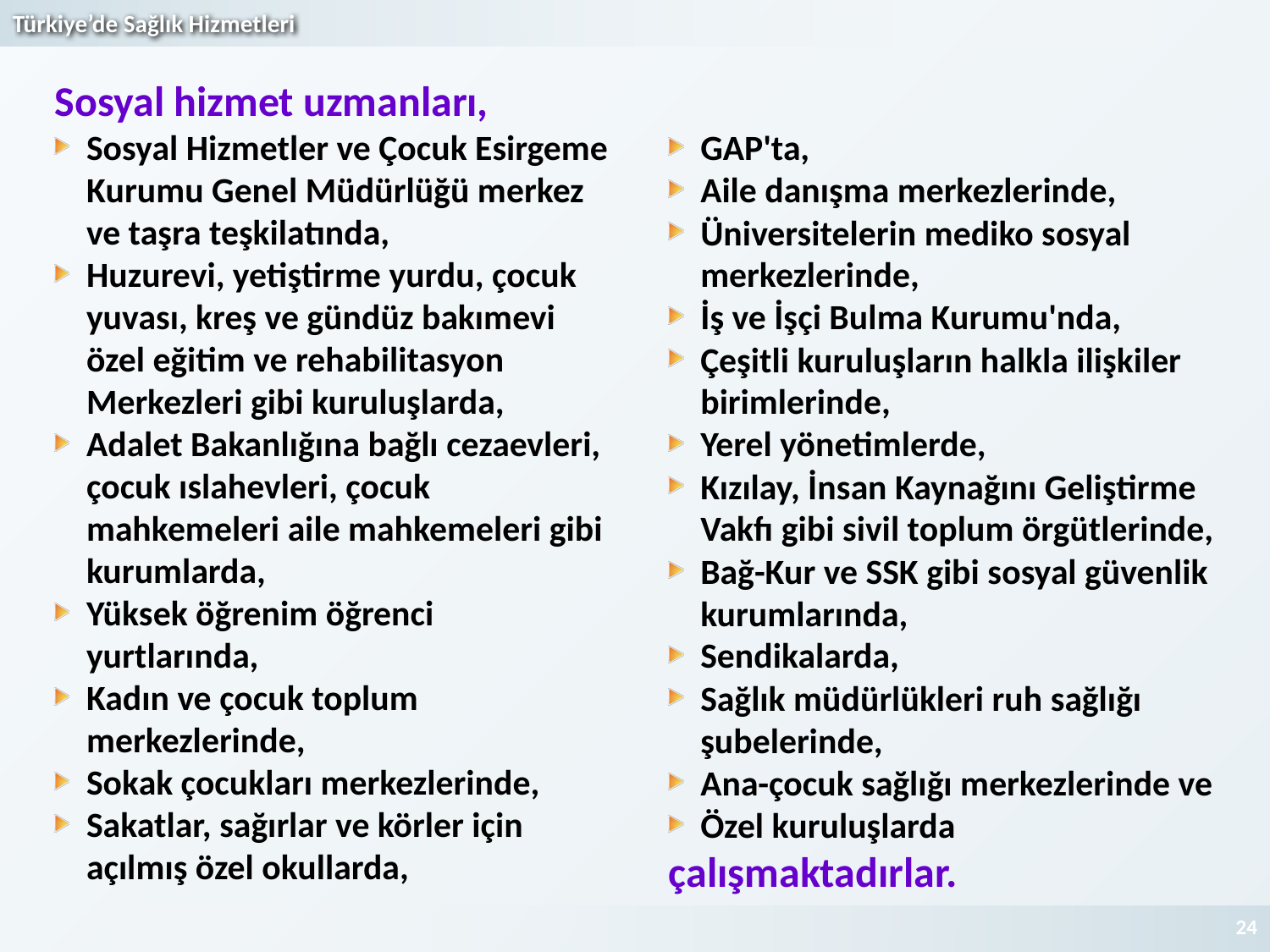

Sosyal hizmet uzmanları,
Sosyal Hizmetler ve Çocuk Esirgeme Kurumu Genel Müdürlüğü merkez ve taşra teşkilatında,
Huzurevi, yetiştirme yurdu, çocuk yuvası, kreş ve gündüz bakımevi özel eğitim ve rehabilitasyon Merkezleri gibi kuruluşlarda,
Adalet Bakanlığına bağlı cezaevleri, çocuk ıslahevleri, çocuk mahkemeleri aile mahkemeleri gibi kurumlarda,
Yüksek öğrenim öğrenci yurtlarında,
Kadın ve çocuk toplum merkezlerinde,
Sokak çocukları merkezlerinde,
Sakatlar, sağırlar ve körler için açılmış özel okullarda,
GAP'ta,
Aile danışma merkezlerinde,
Üniversitelerin mediko sosyal merkezlerinde,
İş ve İşçi Bulma Kurumu'nda,
Çeşitli kuruluşların halkla ilişkiler birimlerinde,
Yerel yönetimlerde,
Kızılay, İnsan Kaynağını Geliştirme Vakfı gibi sivil toplum örgütlerinde,
Bağ-Kur ve SSK gibi sosyal güvenlik kurumlarında,
Sendikalarda,
Sağlık müdürlükleri ruh sağlığı şubelerinde,
Ana-çocuk sağlığı merkezlerinde ve
Özel kuruluşlarda
çalışmaktadırlar.
24